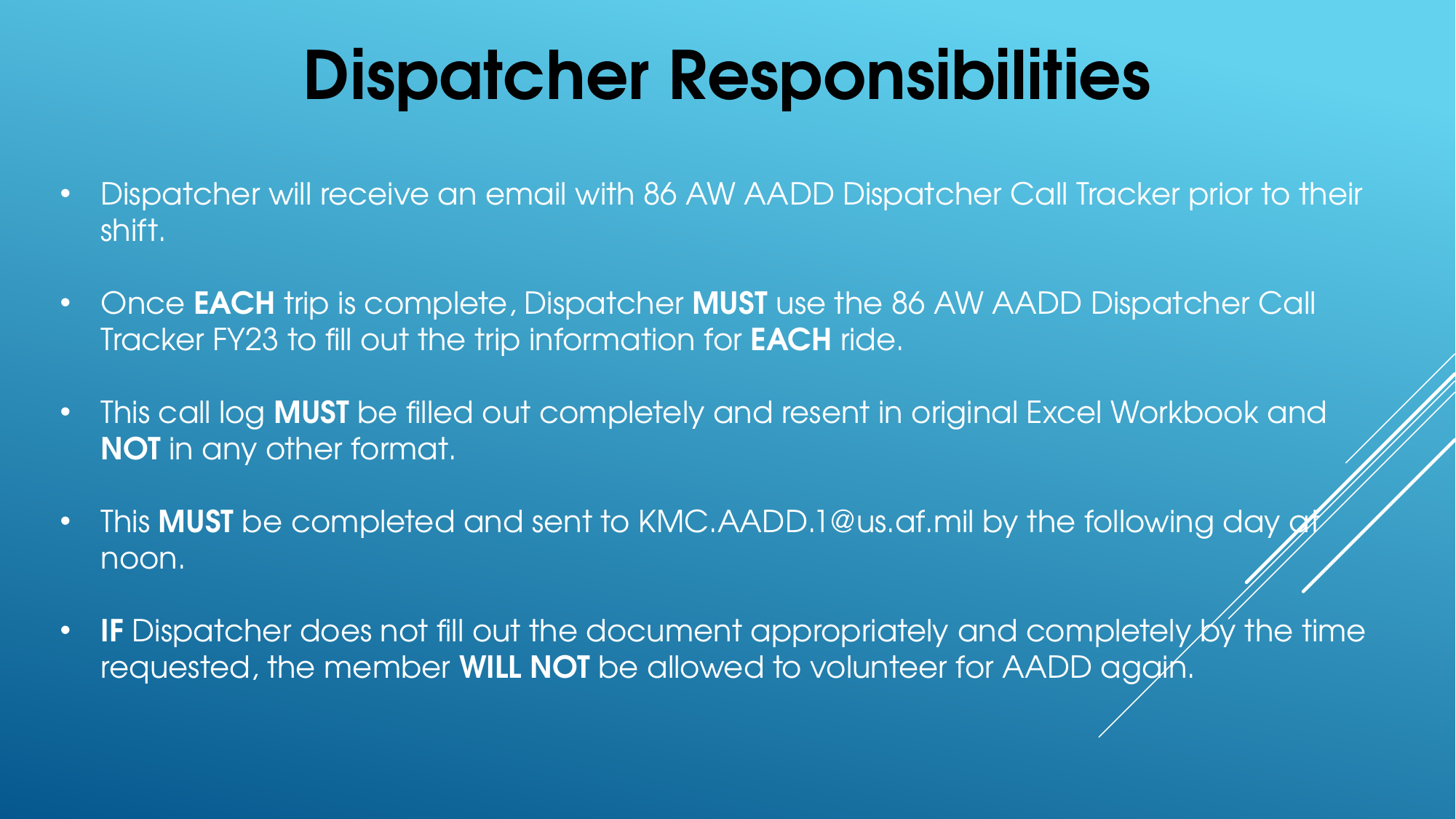

Dispatcher Responsibilities
Dispatcher will receive an email with 86 AW AADD Dispatcher Call Tracker prior to their shift.

Once EACH trip is complete, Dispatcher MUST use the 86 AW AADD Dispatcher Call Tracker FY23 to fill out the trip information for EACH ride.

This call log MUST be filled out completely and resent in original Excel Workbook and NOT in any other format.

This MUST be completed and sent to KMC.AADD.1@us.af.mil by the following day at noon.

IF Dispatcher does not fill out the document appropriately and completely by the time requested, the member WILL NOT be allowed to volunteer for AADD again.